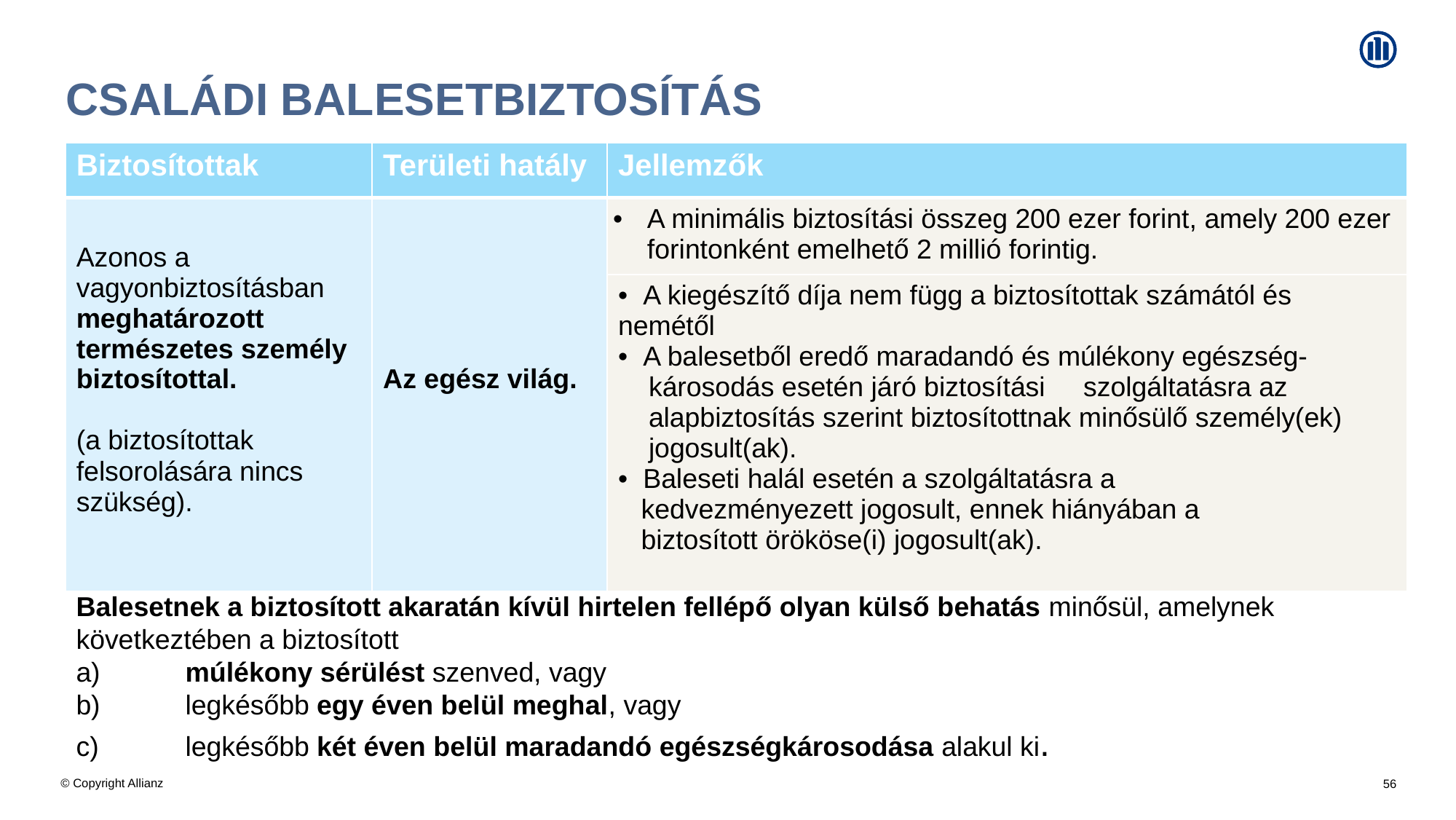

# családi balesetbiztosítás
| Biztosítottak | Területi hatály | Jellemzők |
| --- | --- | --- |
| Azonos a vagyonbiztosításban meghatározott természetes személy biztosítottal. (a biztosítottak felsorolására nincs szükség). | Az egész világ. | A minimális biztosítási összeg 200 ezer forint, amely 200 ezer forintonként emelhető 2 millió forintig. |
|  |  | A kiegészítő díja nem függ a biztosítottak számától és nemétől A balesetből eredő maradandó és múlékony egészség- károsodás esetén járó biztosítási szolgáltatásra az alapbiztosítás szerint biztosítottnak minősülő személy(ek) jogosult(ak). Baleseti halál esetén a szolgáltatásra a kedvezményezett jogosult, ennek hiányában a biztosított örököse(i) jogosult(ak). |
Balesetnek a biztosított akaratán kívül hirtelen fellépő olyan külső behatás minősül, amelynek következtében a biztosított
a)	múlékony sérülést szenved, vagy
b)	legkésőbb egy éven belül meghal, vagy
c)	legkésőbb két éven belül maradandó egészségkárosodása alakul ki.
56